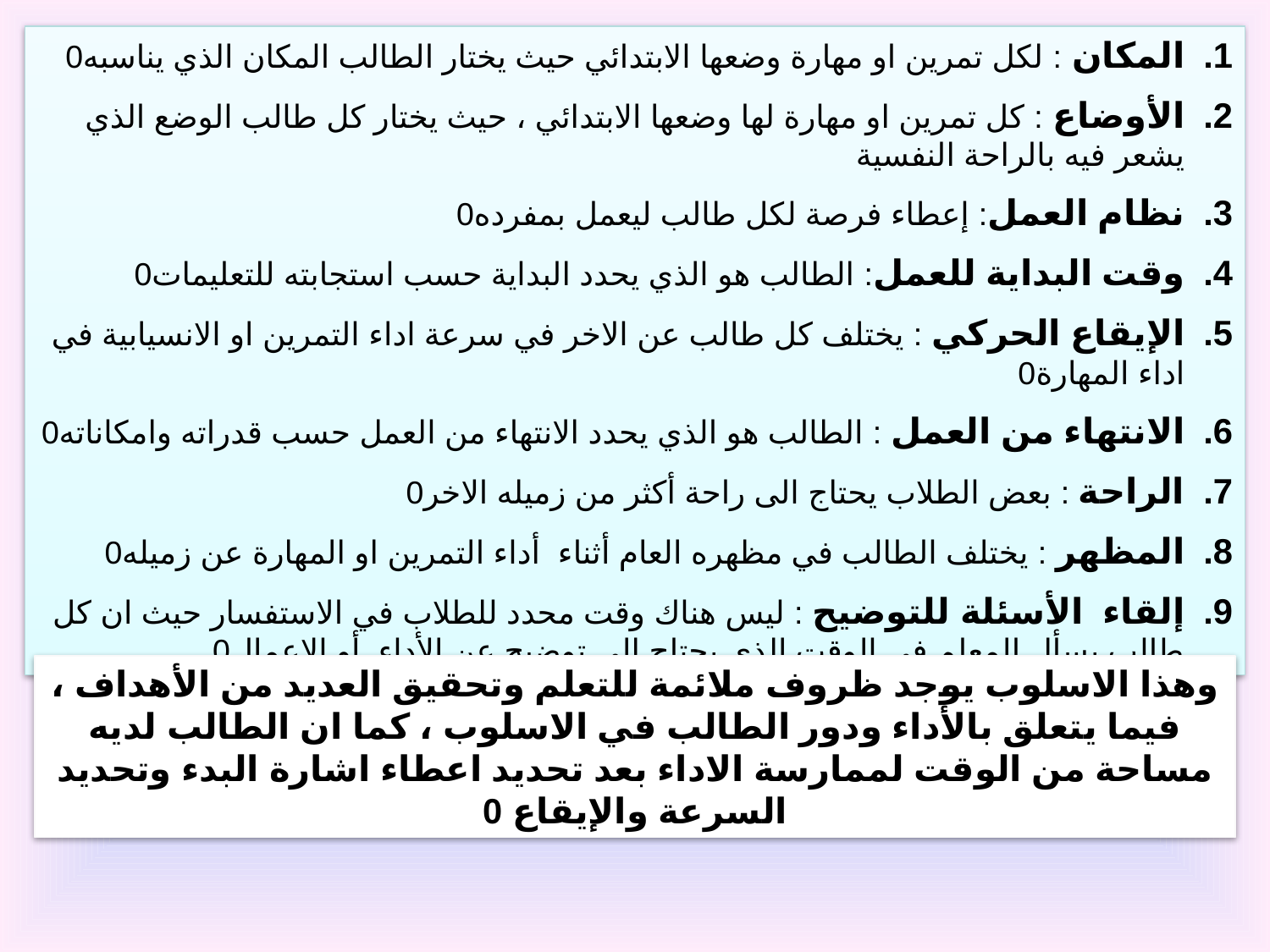

المكان : لكل تمرين او مهارة وضعها الابتدائي حيث يختار الطالب المكان الذي يناسبه0
الأوضاع : كل تمرين او مهارة لها وضعها الابتدائي ، حيث يختار كل طالب الوضع الذي يشعر فيه بالراحة النفسية
نظام العمل: إعطاء فرصة لكل طالب ليعمل بمفرده0
وقت البداية للعمل: الطالب هو الذي يحدد البداية حسب استجابته للتعليمات0
الإيقاع الحركي : يختلف كل طالب عن الاخر في سرعة اداء التمرين او الانسيابية في اداء المهارة0
الانتهاء من العمل : الطالب هو الذي يحدد الانتهاء من العمل حسب قدراته وامكاناته0
الراحة : بعض الطلاب يحتاج الى راحة أكثر من زميله الاخر0
المظهر : يختلف الطالب في مظهره العام أثناء  أداء التمرين او المهارة عن زميله0
إلقاء  الأسئلة للتوضيح : ليس هناك وقت محدد للطلاب في الاستفسار حيث ان كل طالب يسأل المعلم في الوقت الذي يحتاج إلى توضيح عن الأداء  أو الاعمال0

وهذا الاسلوب يوجد ظروف ملائمة للتعلم وتحقيق العديد من الأهداف ، فيما يتعلق بالأداء ودور الطالب في الاسلوب ، كما ان الطالب لديه مساحة من الوقت لممارسة الاداء بعد تحديد اعطاء اشارة البدء وتحديد السرعة والإيقاع 0